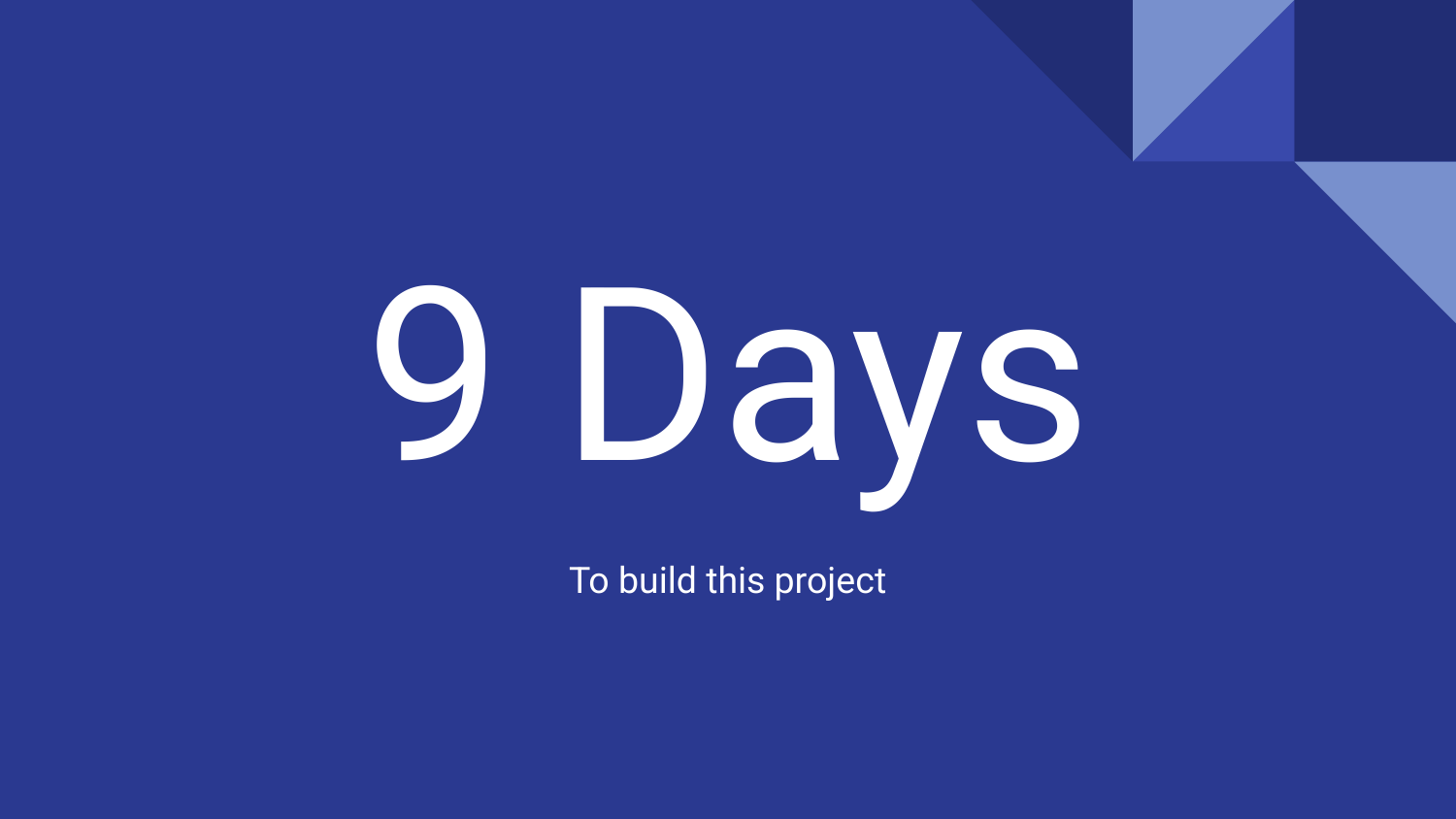

# 9 Days
To build this project